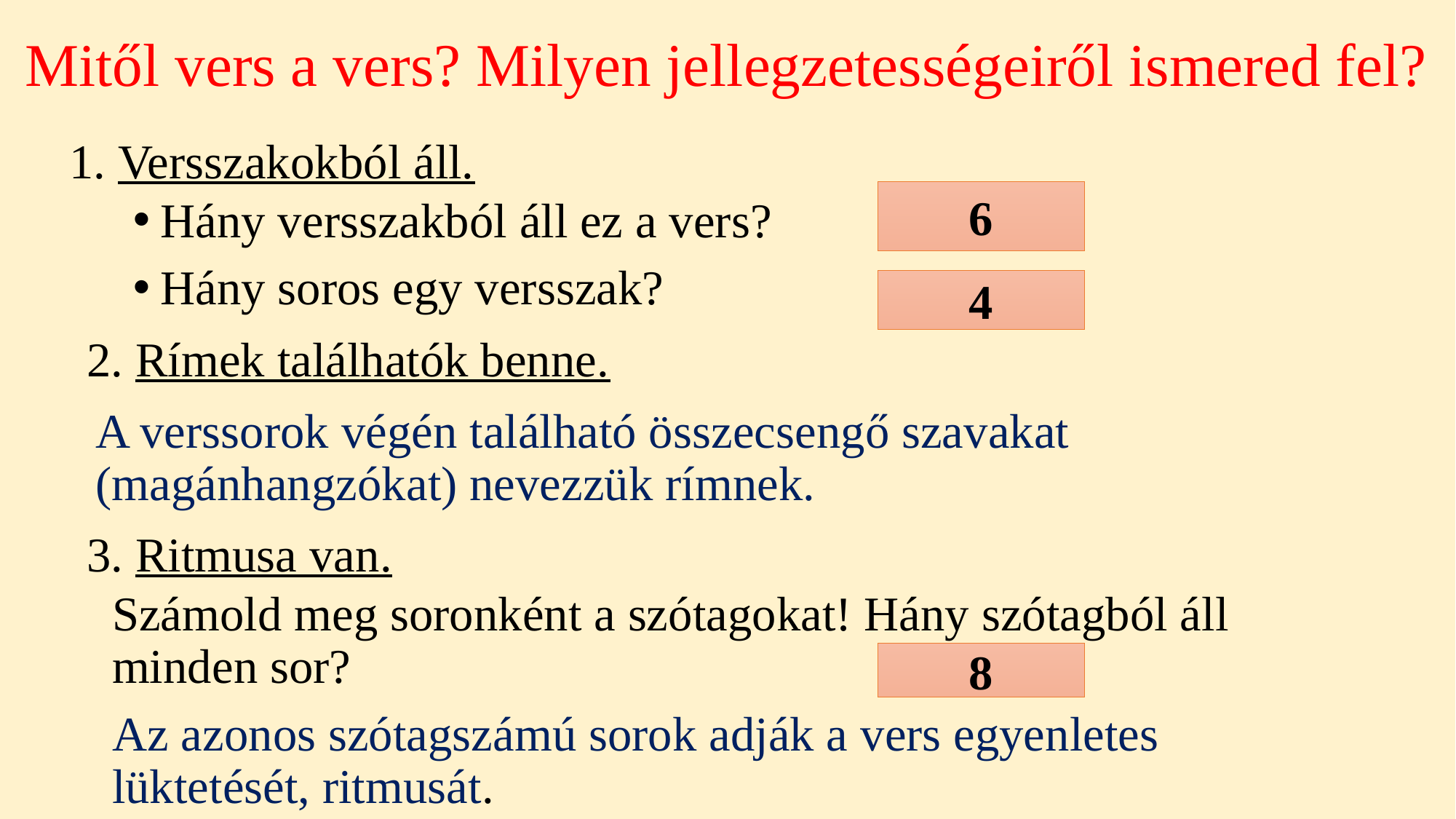

Mitől vers a vers? Milyen jellegzetességeiről ismered fel?
1. Versszakokból áll.
6
Hány versszakból áll ez a vers?
Hány soros egy versszak?
4
2. Rímek találhatók benne.
A verssorok végén található összecsengő szavakat (magánhangzókat) nevezzük rímnek.
3. Ritmusa van.
Számold meg soronként a szótagokat! Hány szótagból áll minden sor?
Az azonos szótagszámú sorok adják a vers egyenletes lüktetését, ritmusát.
8